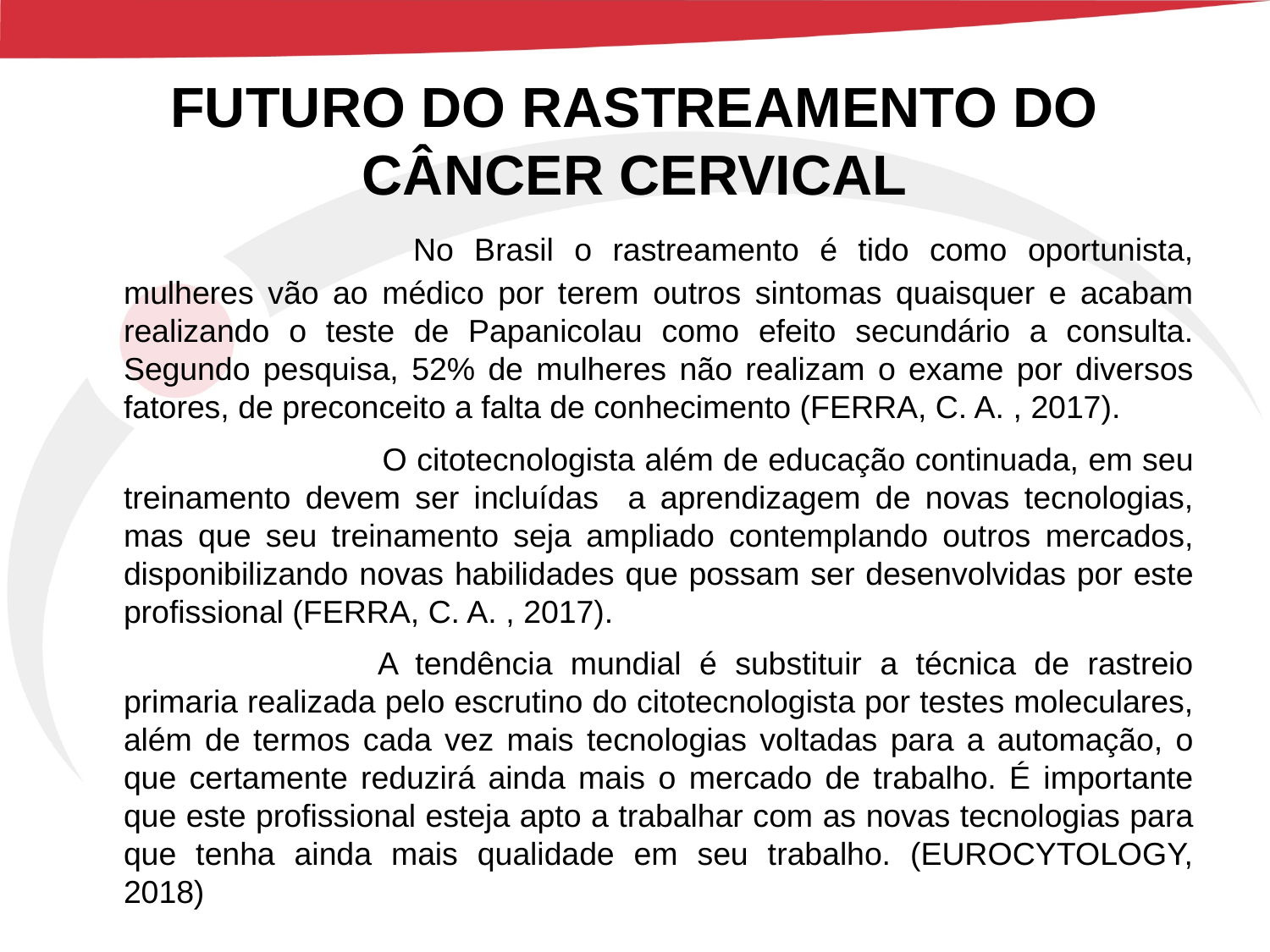

# FUTURO DO RASTREAMENTO DO CÂNCER CERVICAL
   			No Brasil o rastreamento é tido como oportunista, mulheres vão ao médico por terem outros sintomas quaisquer e acabam realizando o teste de Papanicolau como efeito secundário a consulta. Segundo pesquisa, 52% de mulheres não realizam o exame por diversos fatores, de preconceito a falta de conhecimento (FERRA, C. A. , 2017).
     			O citotecnologista além de educação continuada, em seu treinamento devem ser incluídas  a aprendizagem de novas tecnologias, mas que seu treinamento seja ampliado contemplando outros mercados, disponibilizando novas habilidades que possam ser desenvolvidas por este profissional (FERRA, C. A. , 2017).
			A tendência mundial é substituir a técnica de rastreio primaria realizada pelo escrutino do citotecnologista por testes moleculares, além de termos cada vez mais tecnologias voltadas para a automação, o que certamente reduzirá ainda mais o mercado de trabalho. É importante que este profissional esteja apto a trabalhar com as novas tecnologias para que tenha ainda mais qualidade em seu trabalho. (EUROCYTOLOGY, 2018)